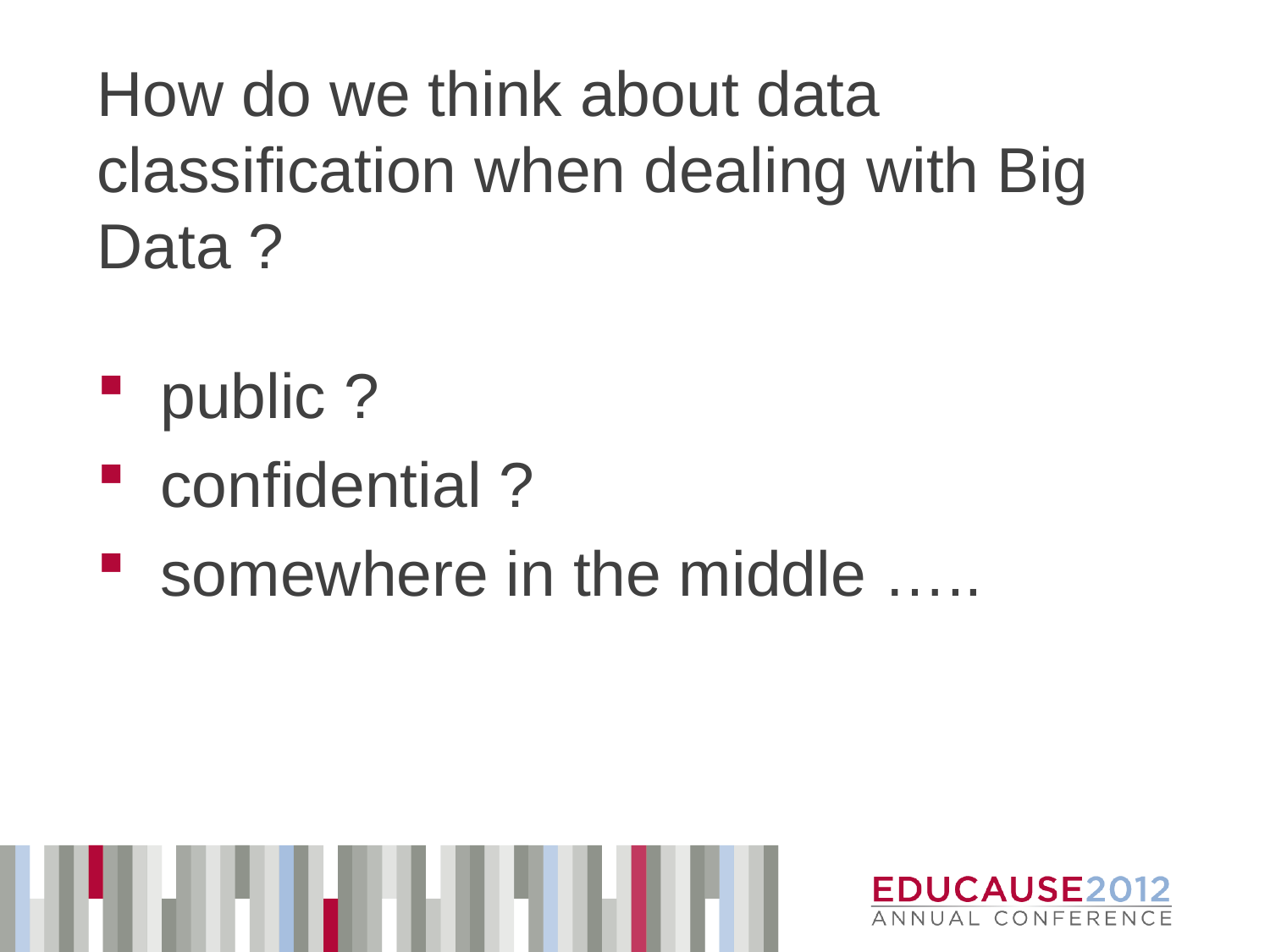

# How do we think about data classification when dealing with Big Data ?
public ?
confidential ?
somewhere in the middle …..